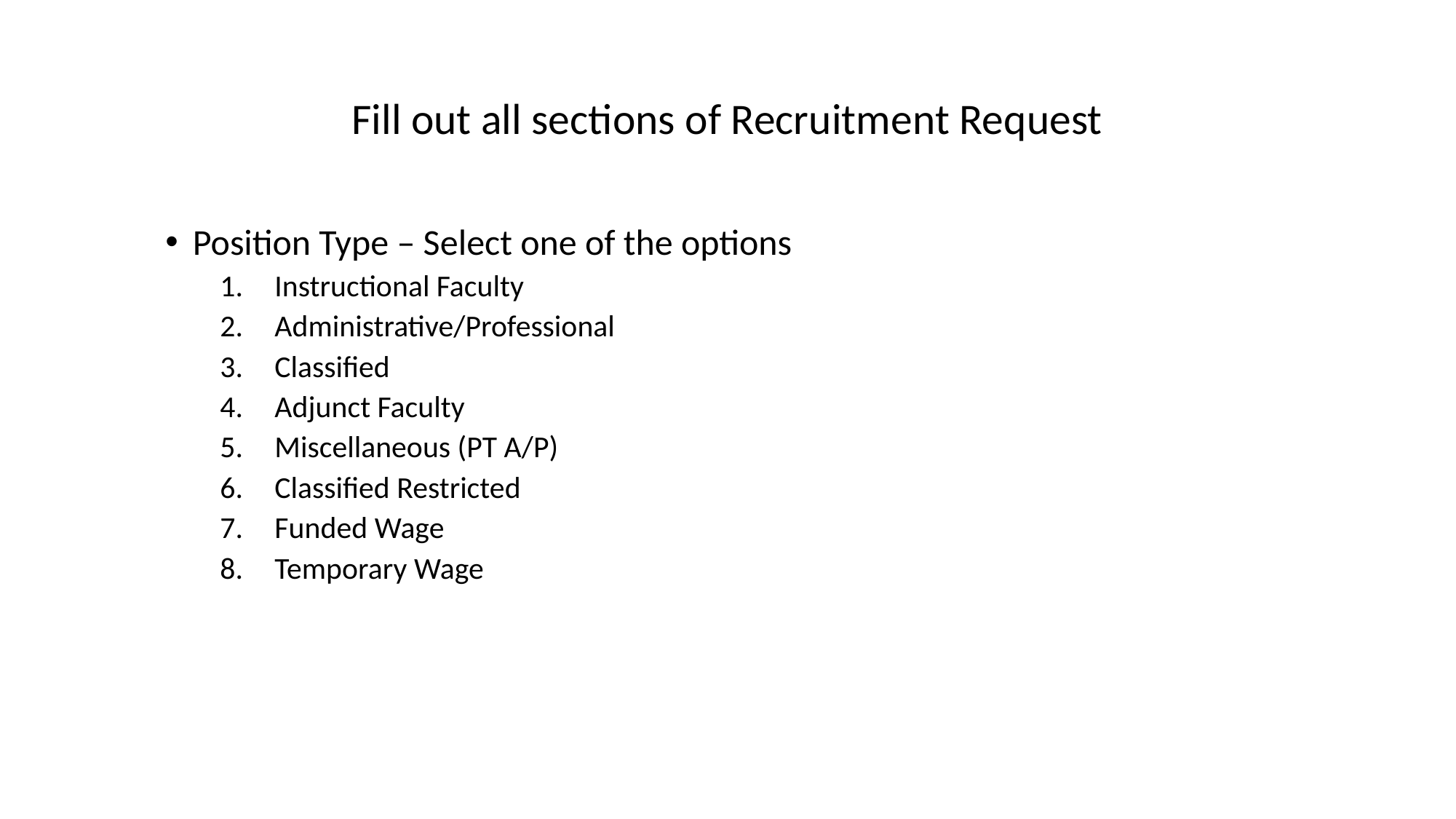

# Fill out all sections of Recruitment Request
Position Type – Select one of the options
Instructional Faculty
Administrative/Professional
Classified
Adjunct Faculty
Miscellaneous (PT A/P)
Classified Restricted
Funded Wage
Temporary Wage